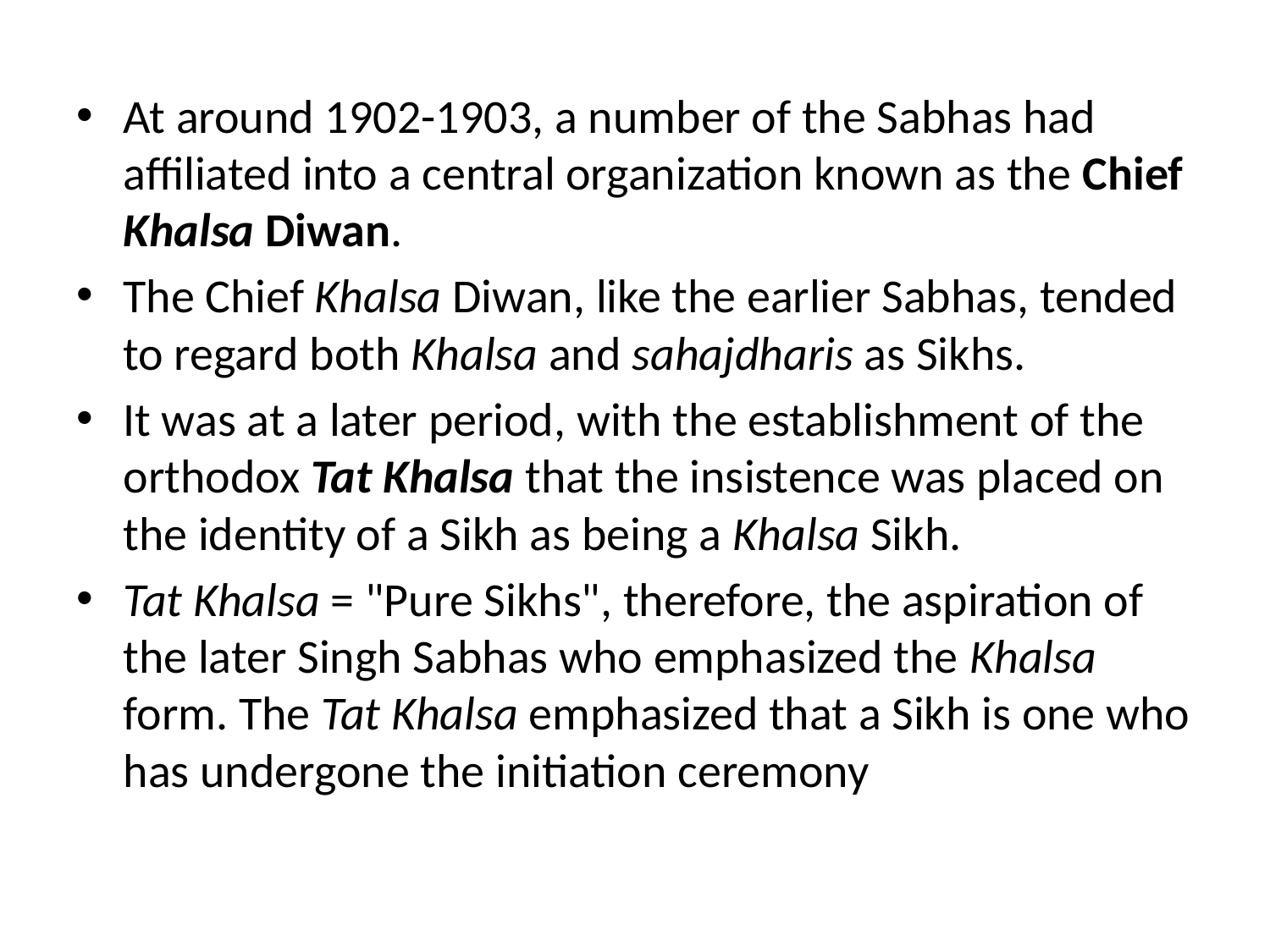

#
At around 1902-1903, a number of the Sabhas had affiliated into a central organization known as the Chief Khalsa Diwan.
The Chief Khalsa Diwan, like the earlier Sabhas, tended to regard both Khalsa and sahajdharis as Sikhs.
It was at a later period, with the establishment of the orthodox Tat Khalsa that the insistence was placed on the identity of a Sikh as being a Khalsa Sikh.
Tat Khalsa = "Pure Sikhs", therefore, the aspiration of the later Singh Sabhas who emphasized the Khalsa form. The Tat Khalsa emphasized that a Sikh is one who has undergone the initiation ceremony